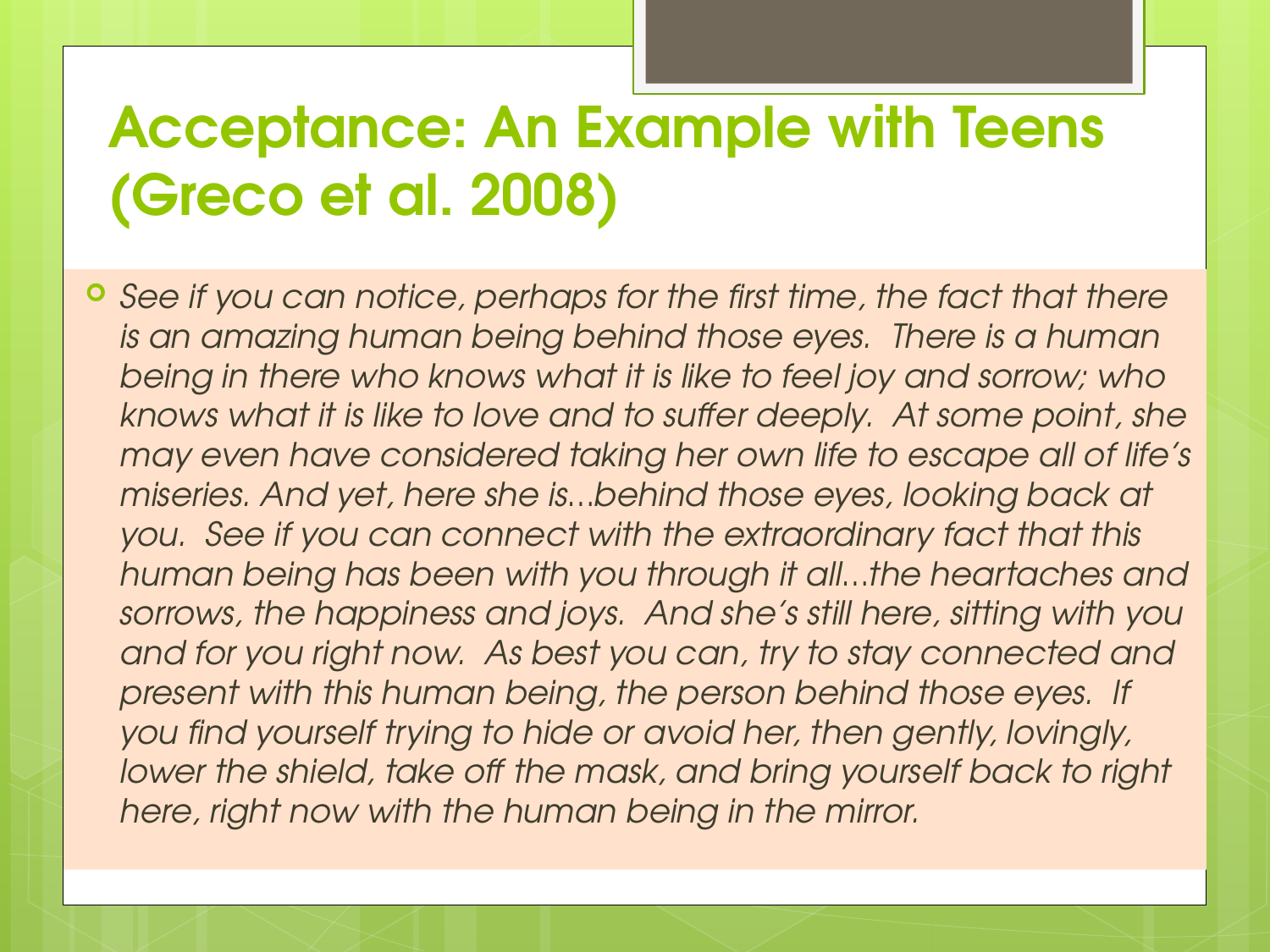

# Acceptance: An Example with Teens (Greco et al. 2008)
See if you can notice, perhaps for the first time, the fact that there is an amazing human being behind those eyes.  There is a human being in there who knows what it is like to feel joy and sorrow; who knows what it is like to love and to suffer deeply.  At some point, she may even have considered taking her own life to escape all of life’s miseries. And yet, here she is…behind those eyes, looking back at you.  See if you can connect with the extraordinary fact that this human being has been with you through it all…the heartaches and sorrows, the happiness and joys.  And she’s still here, sitting with you and for you right now.  As best you can, try to stay connected and present with this human being, the person behind those eyes.  If you find yourself trying to hide or avoid her, then gently, lovingly, lower the shield, take off the mask, and bring yourself back to right here, right now with the human being in the mirror.